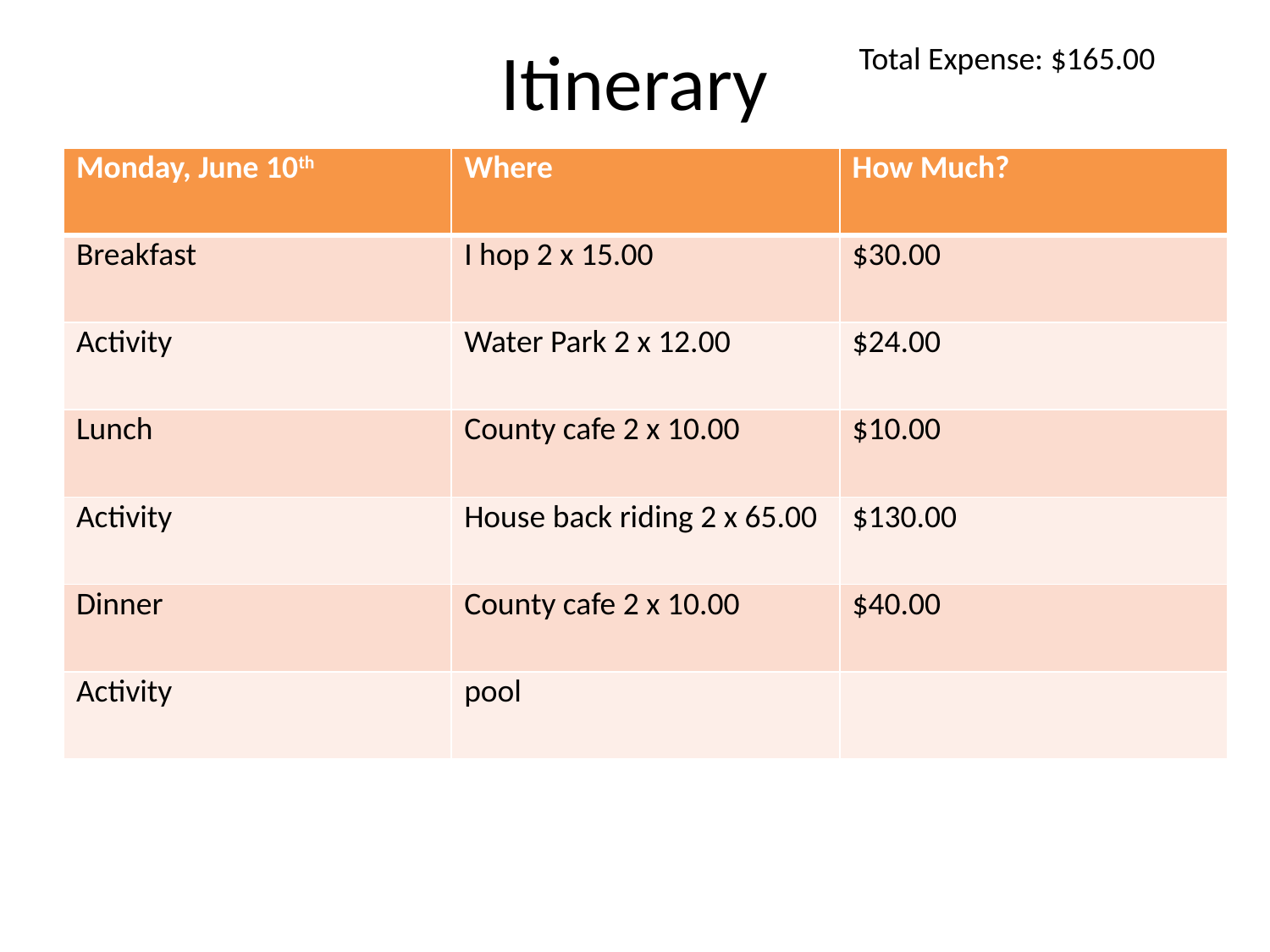

# Itinerary
Total Expense: $165.00
| Monday, June 10th | Where | How Much? |
| --- | --- | --- |
| Breakfast | I hop 2 x 15.00 | $30.00 |
| Activity | Water Park 2 x 12.00 | $24.00 |
| Lunch | County cafe 2 x 10.00 | $10.00 |
| Activity | House back riding 2 x 65.00 | $130.00 |
| Dinner | County cafe 2 x 10.00 | $40.00 |
| Activity | pool |  |